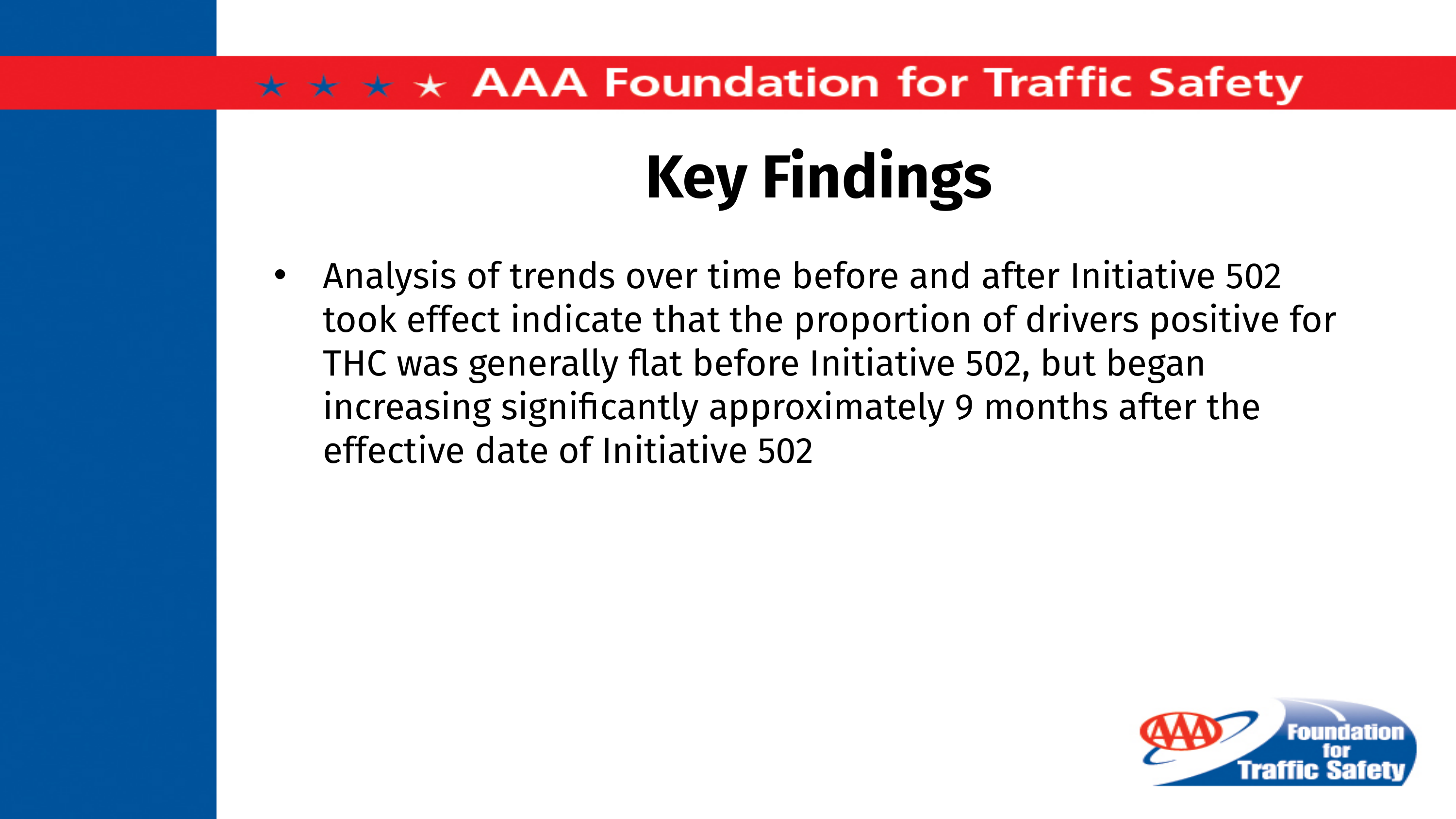

# Key Findings

Analysis of trends over time before and after Initiative 502 took effect indicate that the proportion of drivers positive for THC was generally flat before Initiative 502, but began increasing significantly approximately 9 months after the effective date of Initiative 502